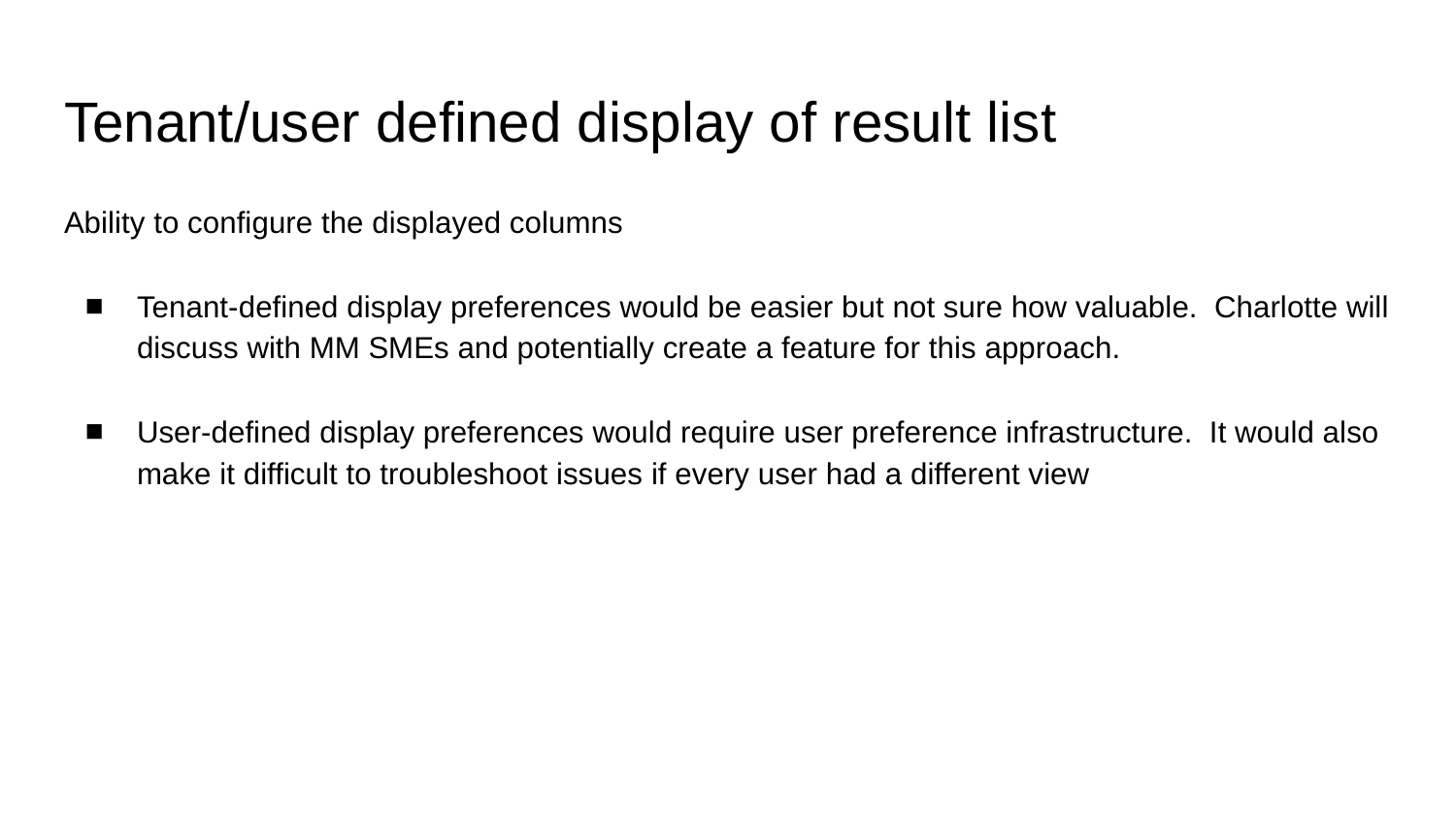

# Tenant/user defined display of result list
Ability to configure the displayed columns

Tenant-defined display preferences would be easier but not sure how valuable.  Charlotte will discuss with MM SMEs and potentially create a feature for this approach.

User-defined display preferences would require user preference infrastructure.  It would also make it difficult to troubleshoot issues if every user had a different view